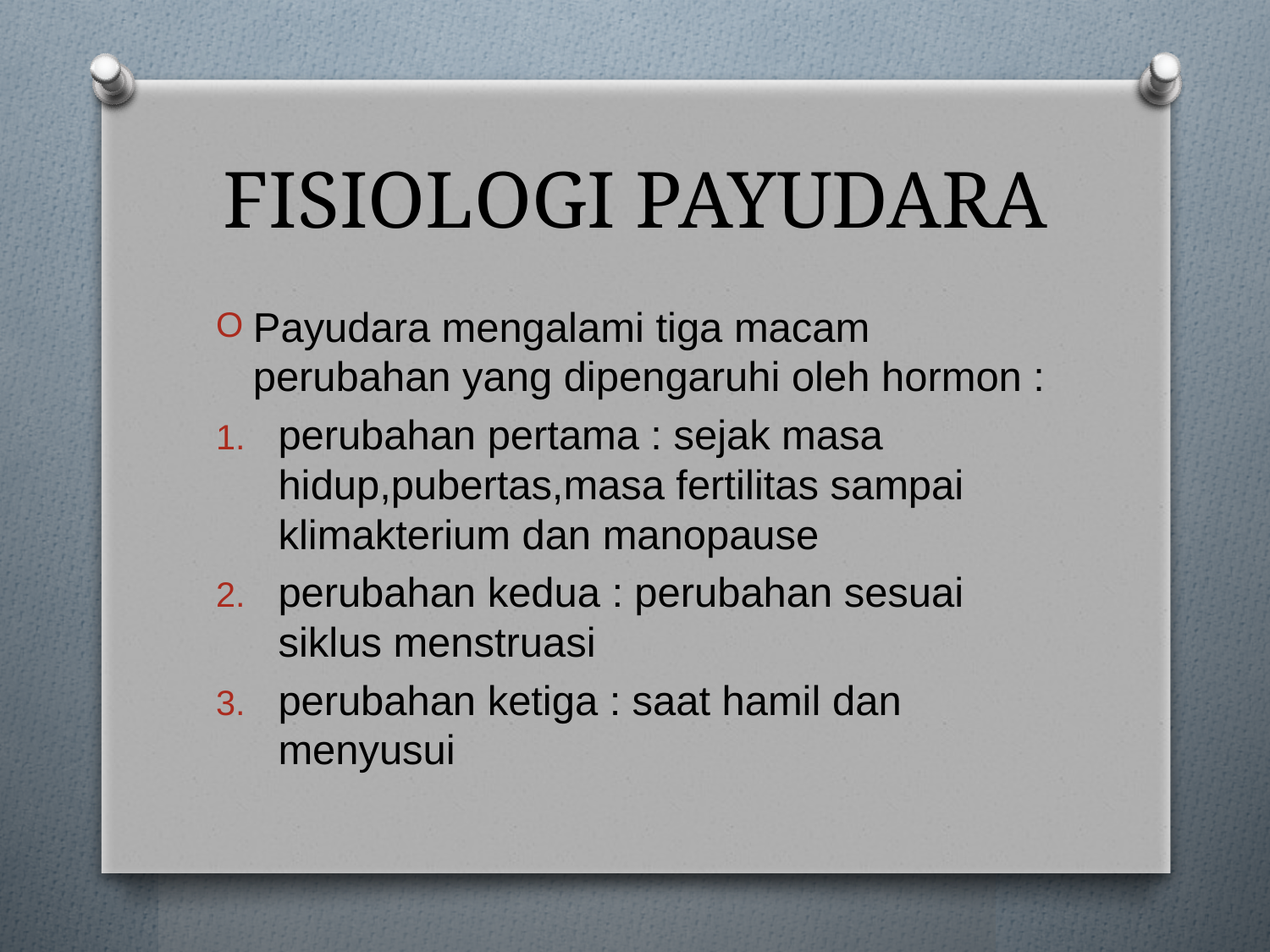

# FISIOLOGI PAYUDARA
Payudara mengalami tiga macam perubahan yang dipengaruhi oleh hormon :
perubahan pertama : sejak masa hidup,pubertas,masa fertilitas sampai klimakterium dan manopause
perubahan kedua : perubahan sesuai siklus menstruasi
perubahan ketiga : saat hamil dan menyusui